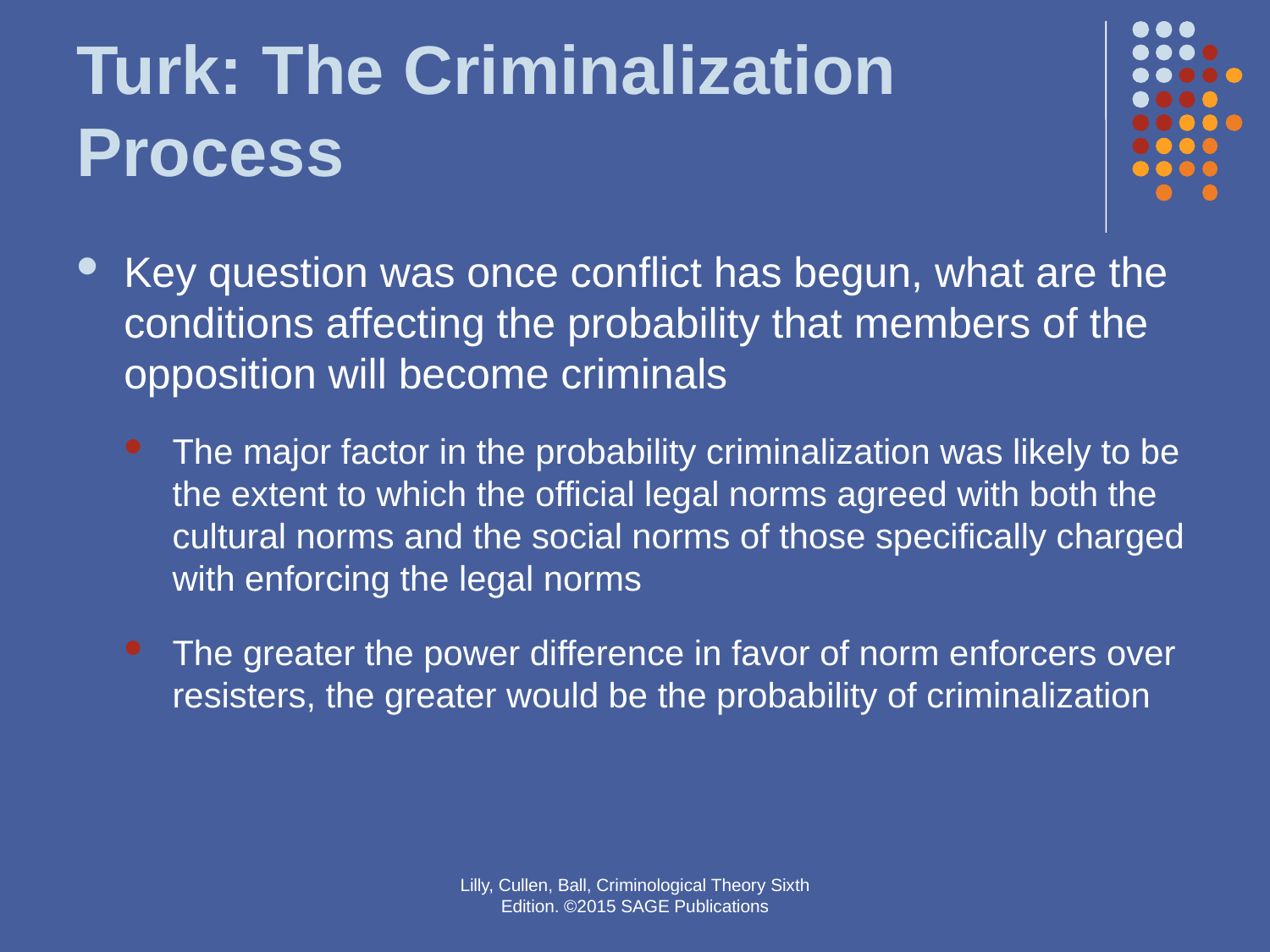

# Turk: The Criminalization Process
Key question was once conflict has begun, what are the conditions affecting the probability that members of the opposition will become criminals

The major factor in the probability criminalization was likely to be the extent to which the official legal norms agreed with both the cultural norms and the social norms of those specifically charged with enforcing the legal norms

The greater the power difference in favor of norm enforcers over resisters, the greater would be the probability of criminalization
Lilly, Cullen, Ball, Criminological Theory Sixth Edition. ©2015 SAGE Publications